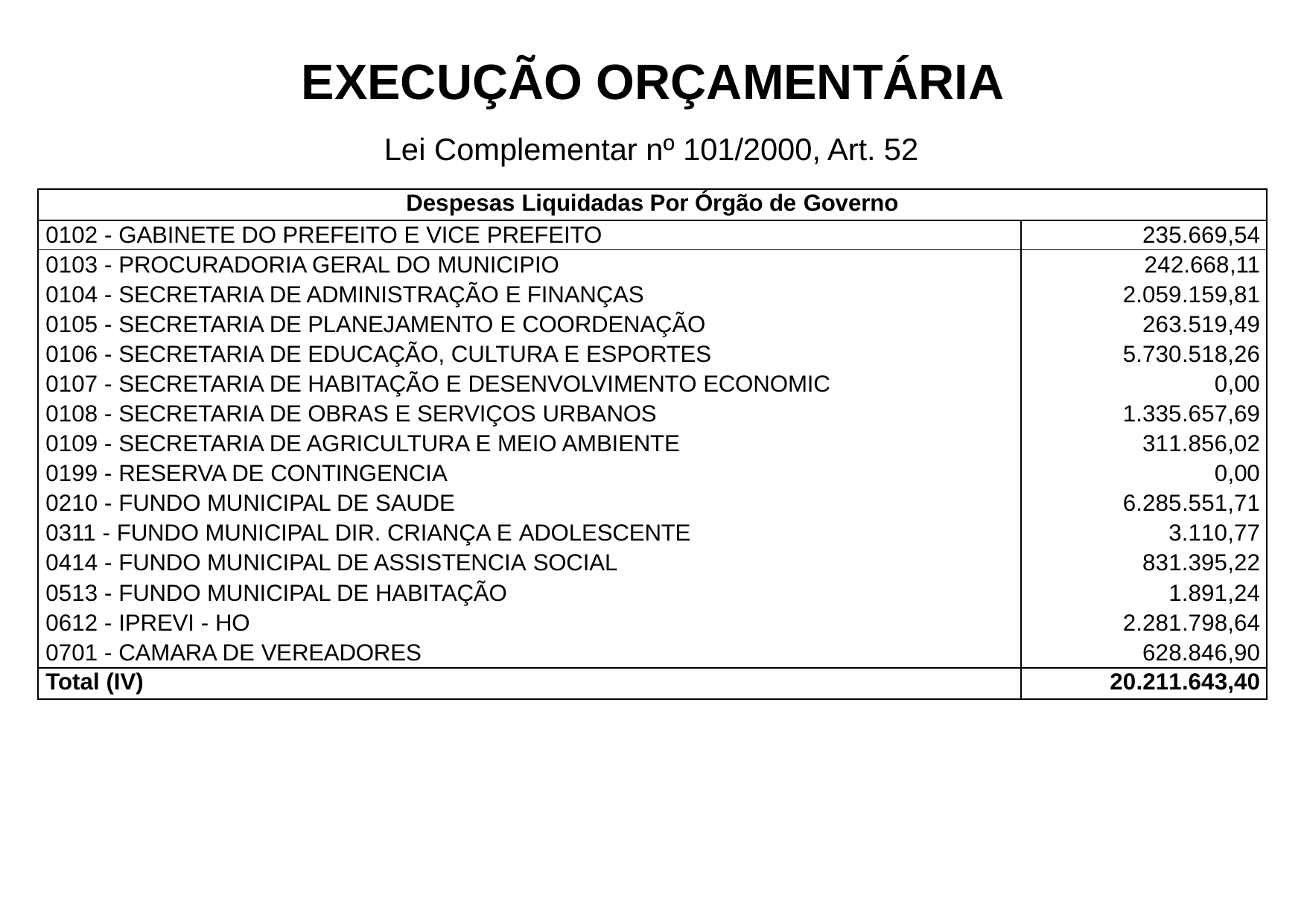

# EXECUÇÃO ORÇAMENTÁRIA
Lei Complementar nº 101/2000, Art. 52
| Despesas Liquidadas Por Órgão de Governo |  |
| --- | --- |
| 0102 - GABINETE DO PREFEITO E VICE PREFEITO | 235.669,54 |
| 0103 - PROCURADORIA GERAL DO MUNICIPIO | 242.668,11 |
| 0104 - SECRETARIA DE ADMINISTRAÇÃO E FINANÇAS | 2.059.159,81 |
| 0105 - SECRETARIA DE PLANEJAMENTO E COORDENAÇÃO | 263.519,49 |
| 0106 - SECRETARIA DE EDUCAÇÃO, CULTURA E ESPORTES | 5.730.518,26 |
| 0107 - SECRETARIA DE HABITAÇÃO E DESENVOLVIMENTO ECONOMIC | 0,00 |
| 0108 - SECRETARIA DE OBRAS E SERVIÇOS URBANOS | 1.335.657,69 |
| 0109 - SECRETARIA DE AGRICULTURA E MEIO AMBIENTE | 311.856,02 |
| 0199 - RESERVA DE CONTINGENCIA | 0,00 |
| 0210 - FUNDO MUNICIPAL DE SAUDE | 6.285.551,71 |
| 0311 - FUNDO MUNICIPAL DIR. CRIANÇA E ADOLESCENTE | 3.110,77 |
| 0414 - FUNDO MUNICIPAL DE ASSISTENCIA SOCIAL | 831.395,22 |
| 0513 - FUNDO MUNICIPAL DE HABITAÇÃO | 1.891,24 |
| 0612 - IPREVI - HO | 2.281.798,64 |
| 0701 - CAMARA DE VEREADORES | 628.846,90 |
| Total (IV) | 20.211.643,40 |